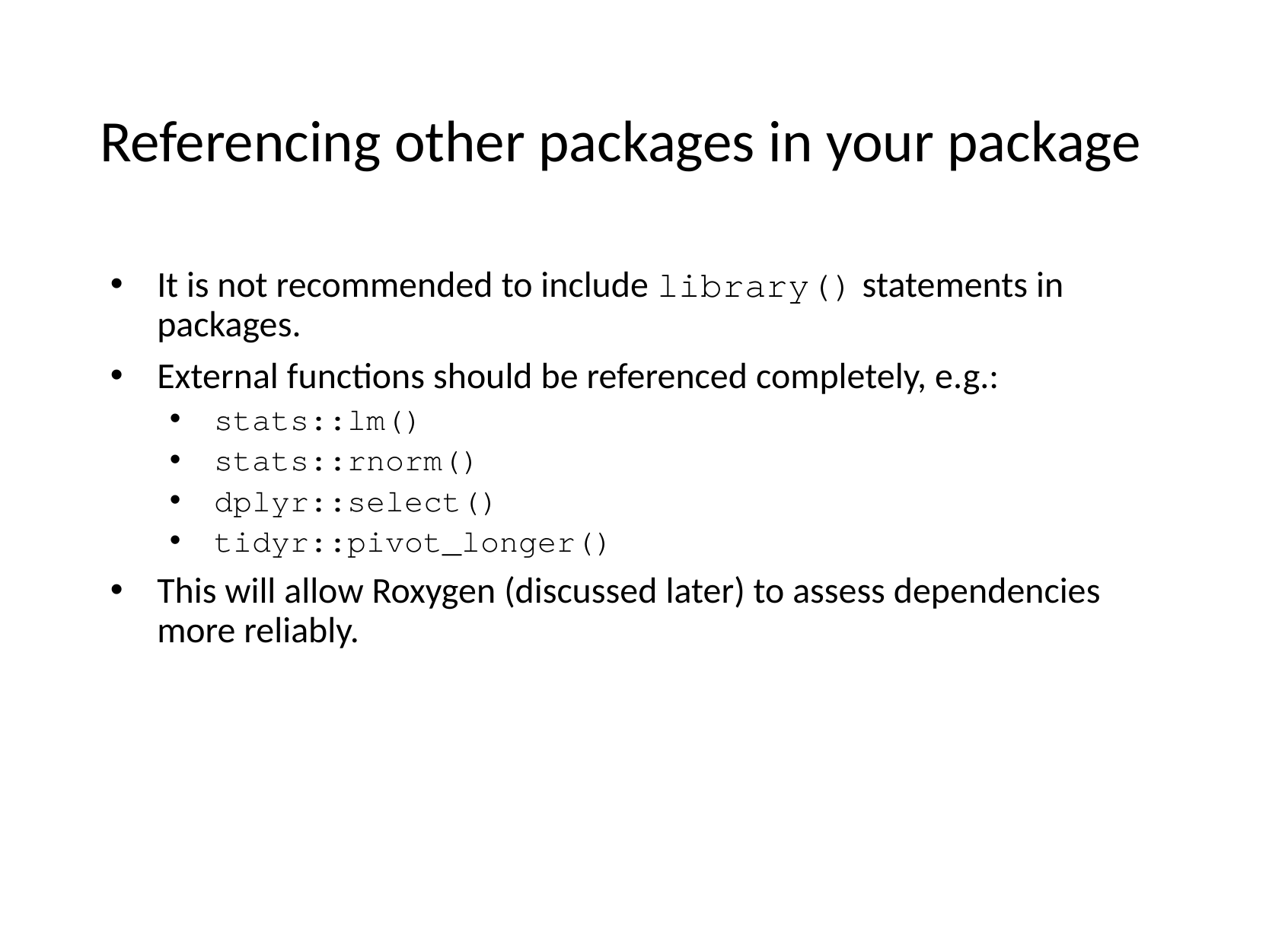

# Referencing other packages in your package
It is not recommended to include library() statements in packages.
External functions should be referenced completely, e.g.:
stats::lm()
stats::rnorm()
dplyr::select()
tidyr::pivot_longer()
This will allow Roxygen (discussed later) to assess dependencies more reliably.